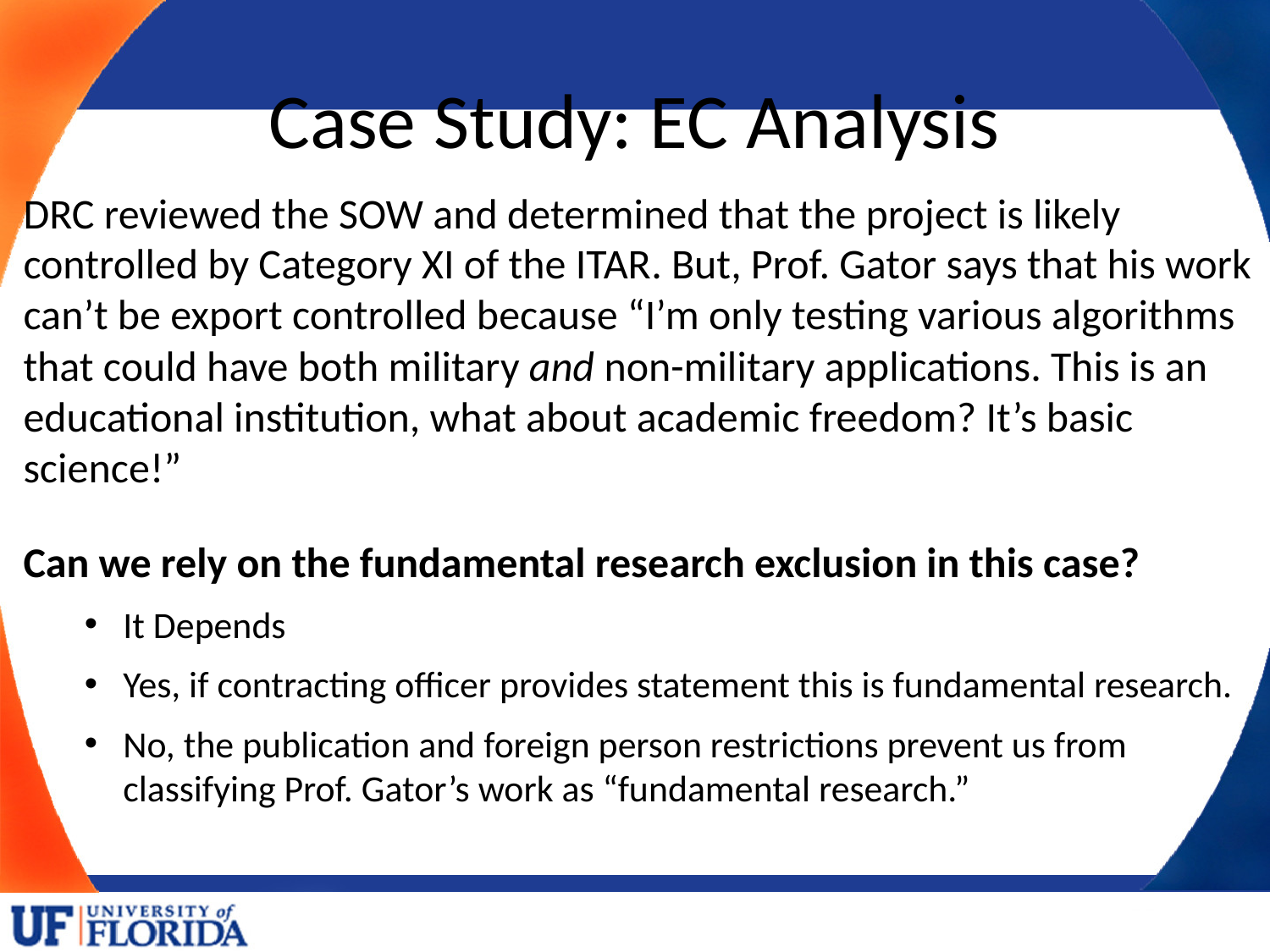

# Case Study: EC Analysis
DRC reviewed the SOW and determined that the project is likely controlled by Category XI of the ITAR. But, Prof. Gator says that his work can’t be export controlled because “I’m only testing various algorithms that could have both military and non-military applications. This is an educational institution, what about academic freedom? It’s basic science!”

Can we rely on the fundamental research exclusion in this case?
It Depends
Yes, if contracting officer provides statement this is fundamental research.
No, the publication and foreign person restrictions prevent us from classifying Prof. Gator’s work as “fundamental research.”